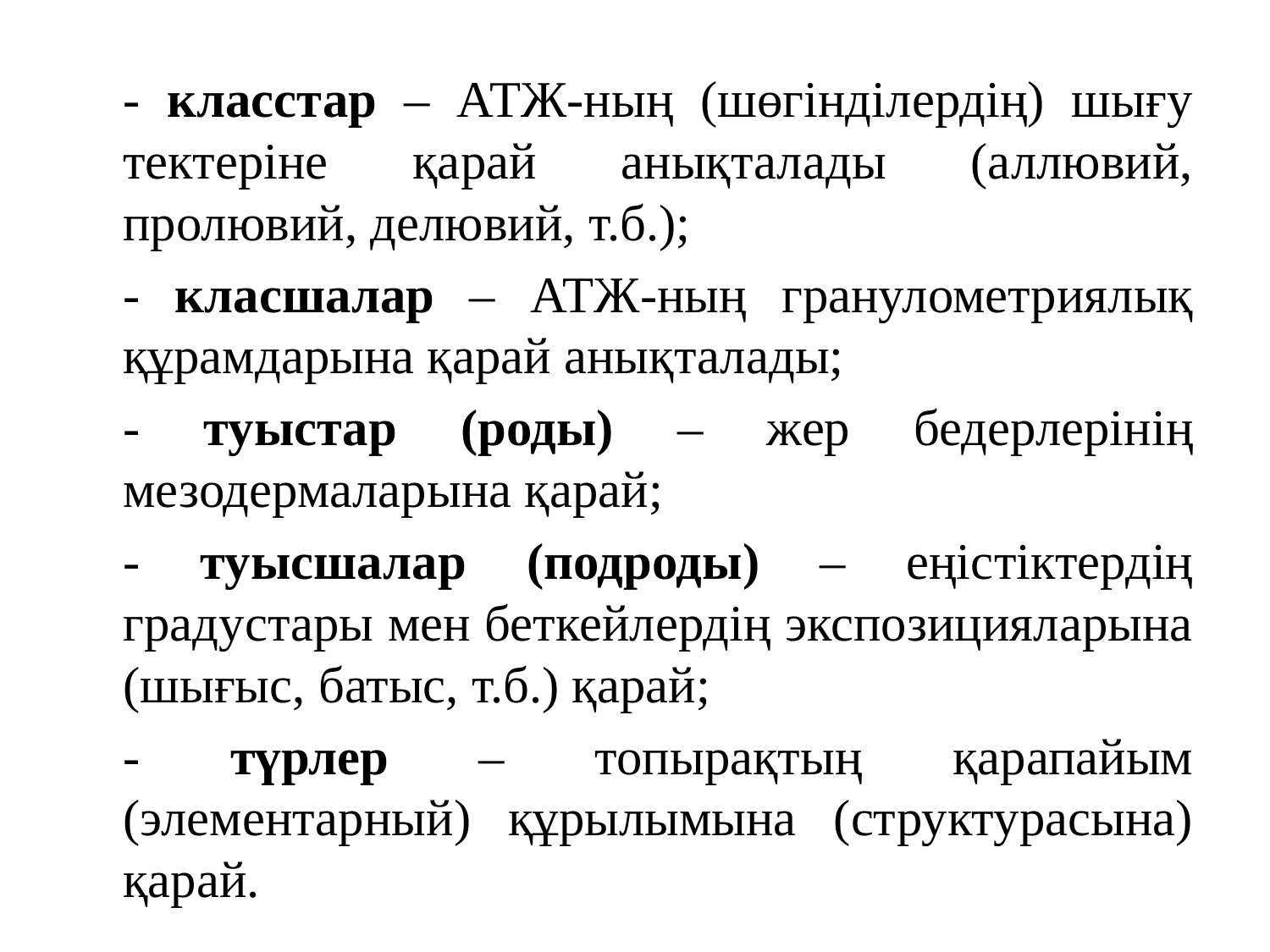

- класстар – АТЖ-ның (шөгінділердің) шығу тектеріне қарай анықталады (аллювий, пролювий, делювий, т.б.);
	- класшалар – АТЖ-ның гранулометриялық құрамдарына қарай анықталады;
	- туыстар (роды) – жер бедерлерінің мезодермаларына қарай;
	- туысшалар (подроды) – еңістіктердің градустары мен беткейлердің экспозицияларына (шығыс, батыс, т.б.) қарай;
	- түрлер – топырақтың қарапайым (элементарный) құрылымына (структурасына) қарай.